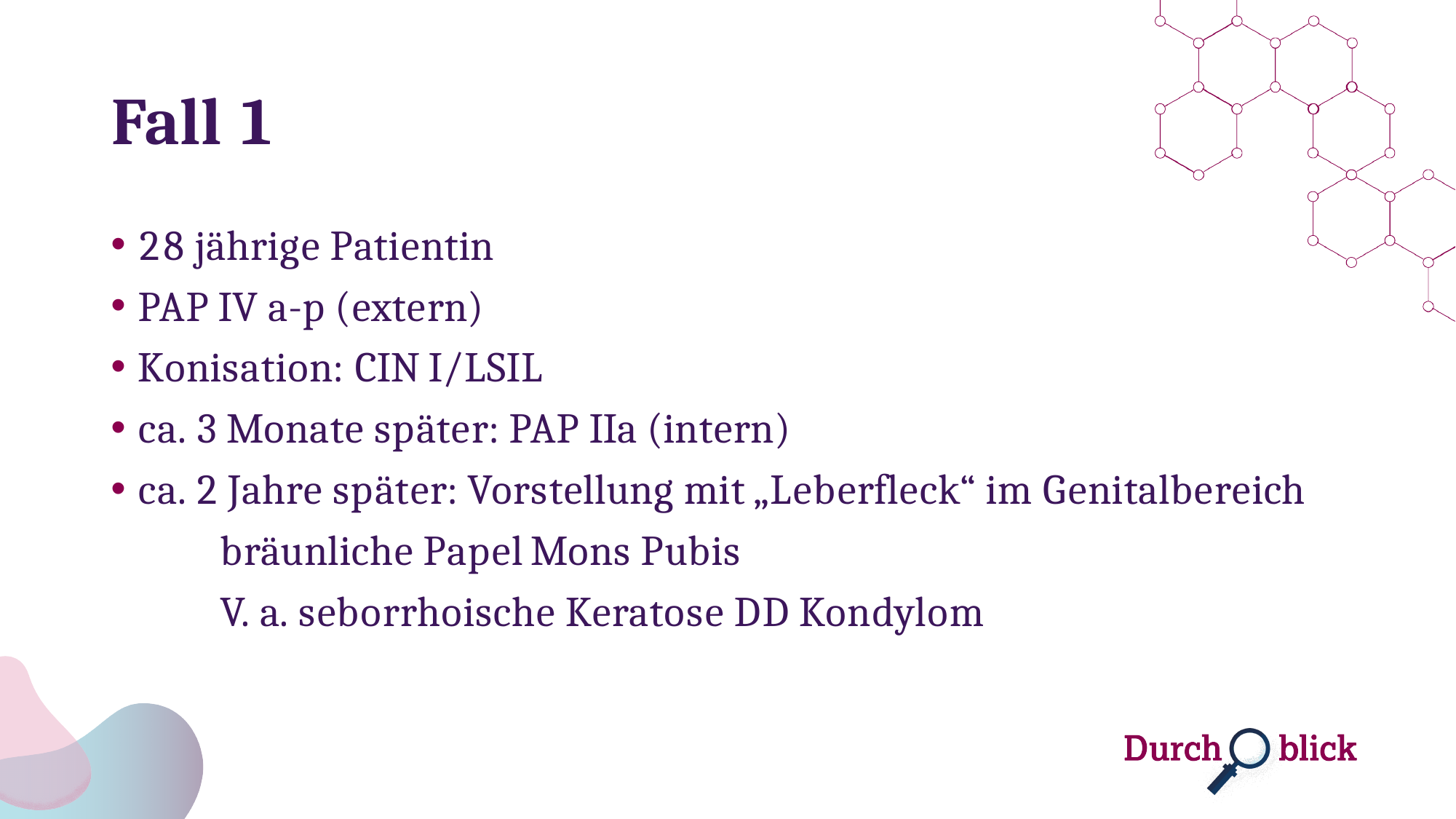

# Fall 1
28 jährige Patientin
PAP IV a-p (extern)
Konisation: CIN I/LSIL
ca. 3 Monate später: PAP IIa (intern)
ca. 2 Jahre später: Vorstellung mit „Leberfleck“ im Genitalbereich
	bräunliche Papel Mons Pubis
	V. a. seborrhoische Keratose DD Kondylom